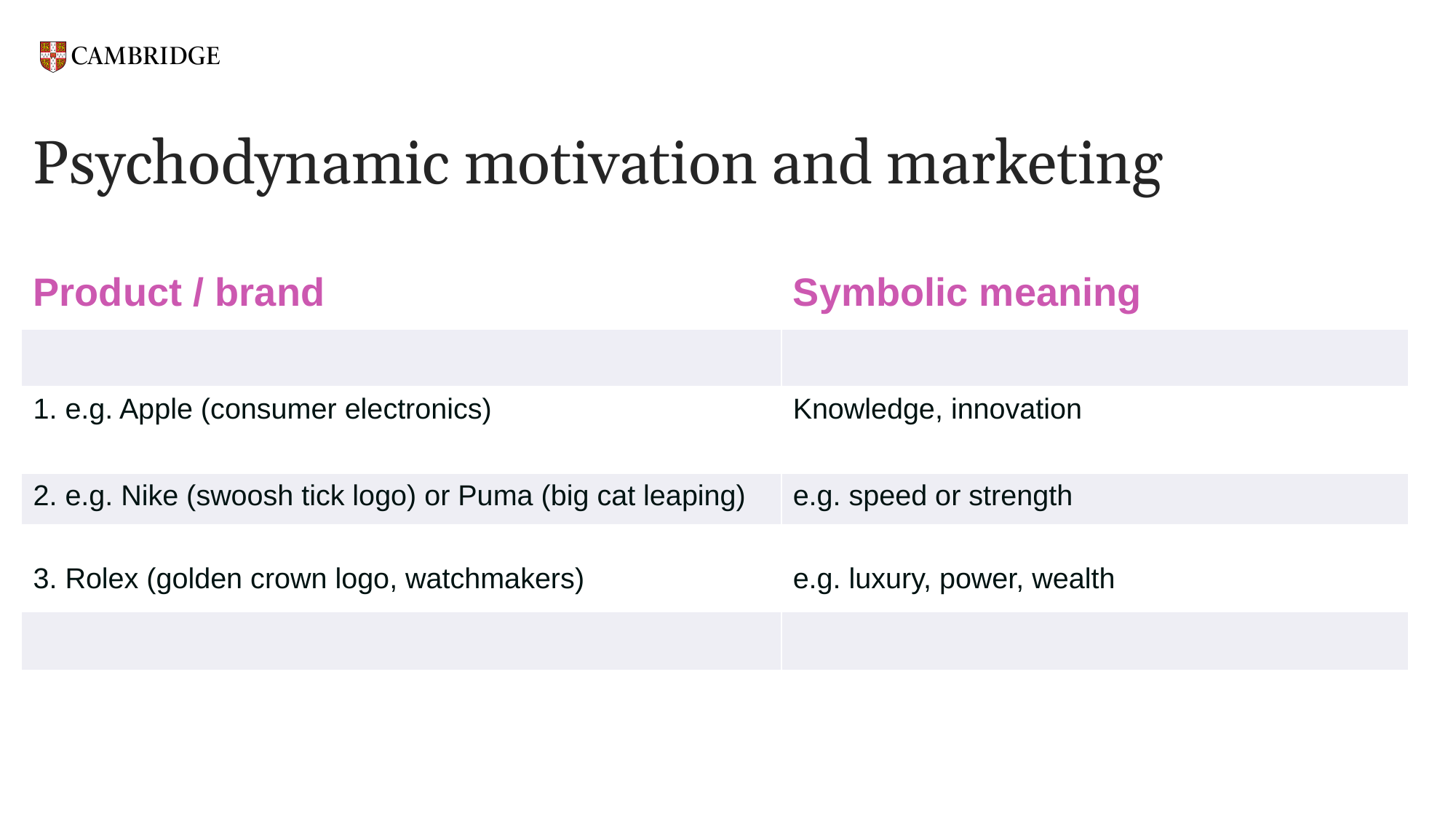

# Psychodynamic motivation and marketing
| Product / brand | Symbolic meaning |
| --- | --- |
|  |  |
| 1. e.g. Apple (consumer electronics) | Knowledge, innovation |
| 2. e.g. Nike (swoosh tick logo) or Puma (big cat leaping) | e.g. speed or strength |
| 3. Rolex (golden crown logo, watchmakers) | e.g. luxury, power, wealth |
|  |  |
|  |  |